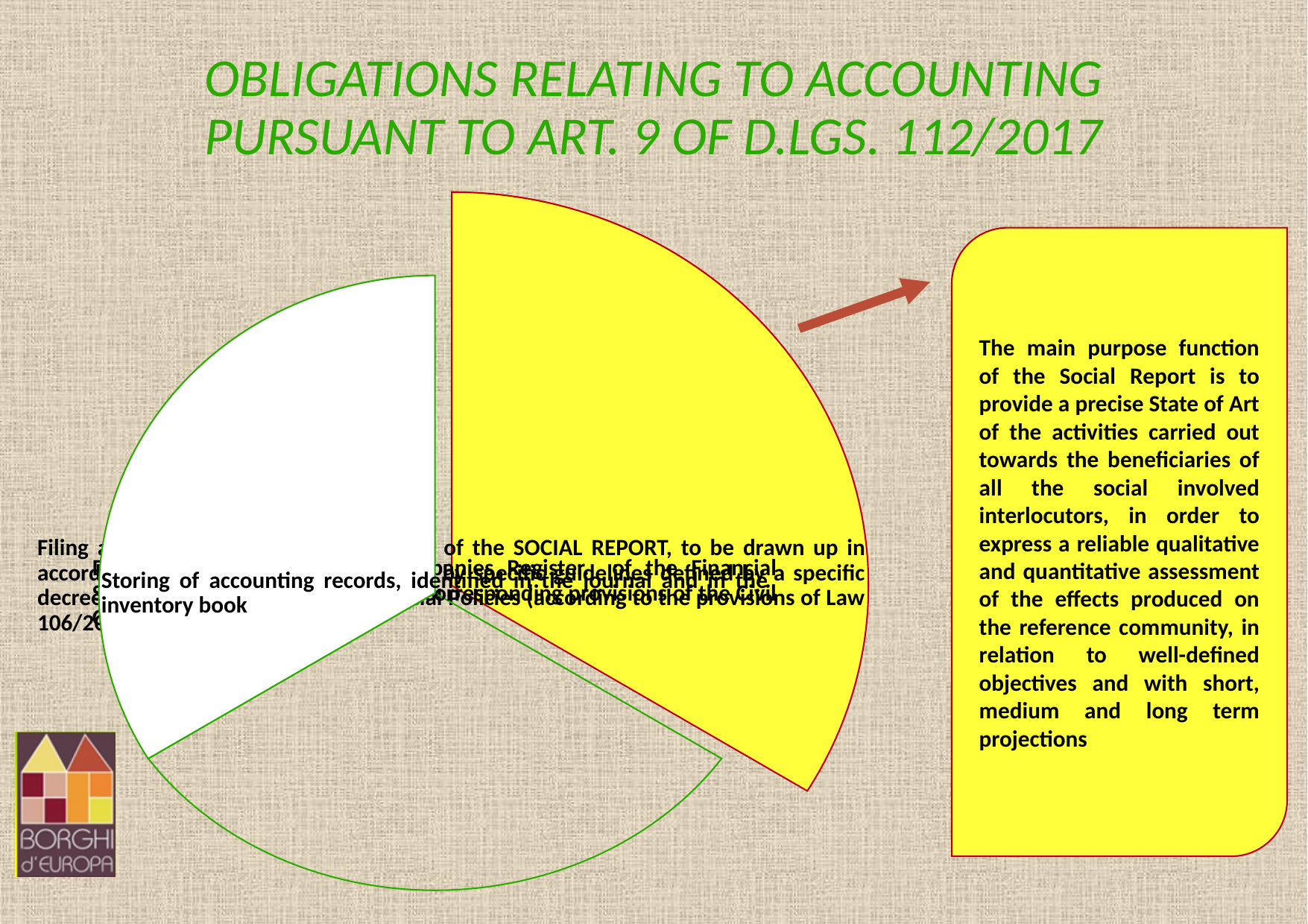

# OBLIGATIONS RELATING TO ACCOUNTING PURSUANT TO ART. 9 OF D.LGS. 112/2017
Filing and publication on own’s website of the SOCIAL REPORT, to be drawn up in accordance with the criteria established by specific guidelines defined by a specific decree of the Minister of Labor and Social Policies (according to the provisions of Law 106/2016)
Drafting and filing  at the Companies Register  of the Financial Statement in accordance with the corresponding provisions of the Civil Code.
Storing of accounting records, identified in the journal and in the inventory book
The main purpose function of the Social Report is to provide a precise State of Art of the activities carried out towards the beneficiaries of all the social involved interlocutors, in order to express a reliable qualitative and quantitative assessment of the effects produced on the reference community, in relation to well-defined objectives and with short, medium and long term projections